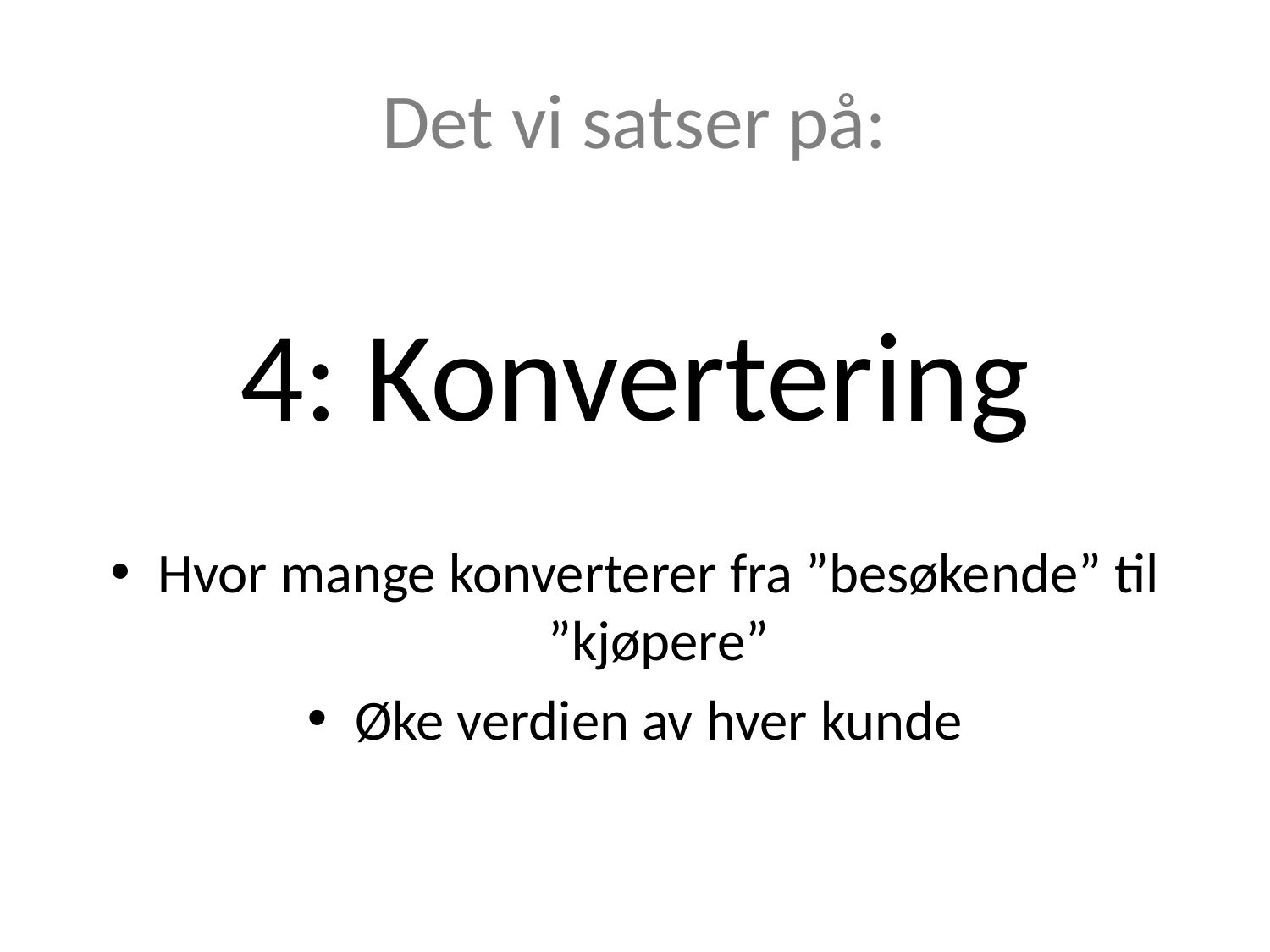

Det vi satser på:
4: Konvertering

Hvor mange konverterer fra ”besøkende” til ”kjøpere”
Øke verdien av hver kunde